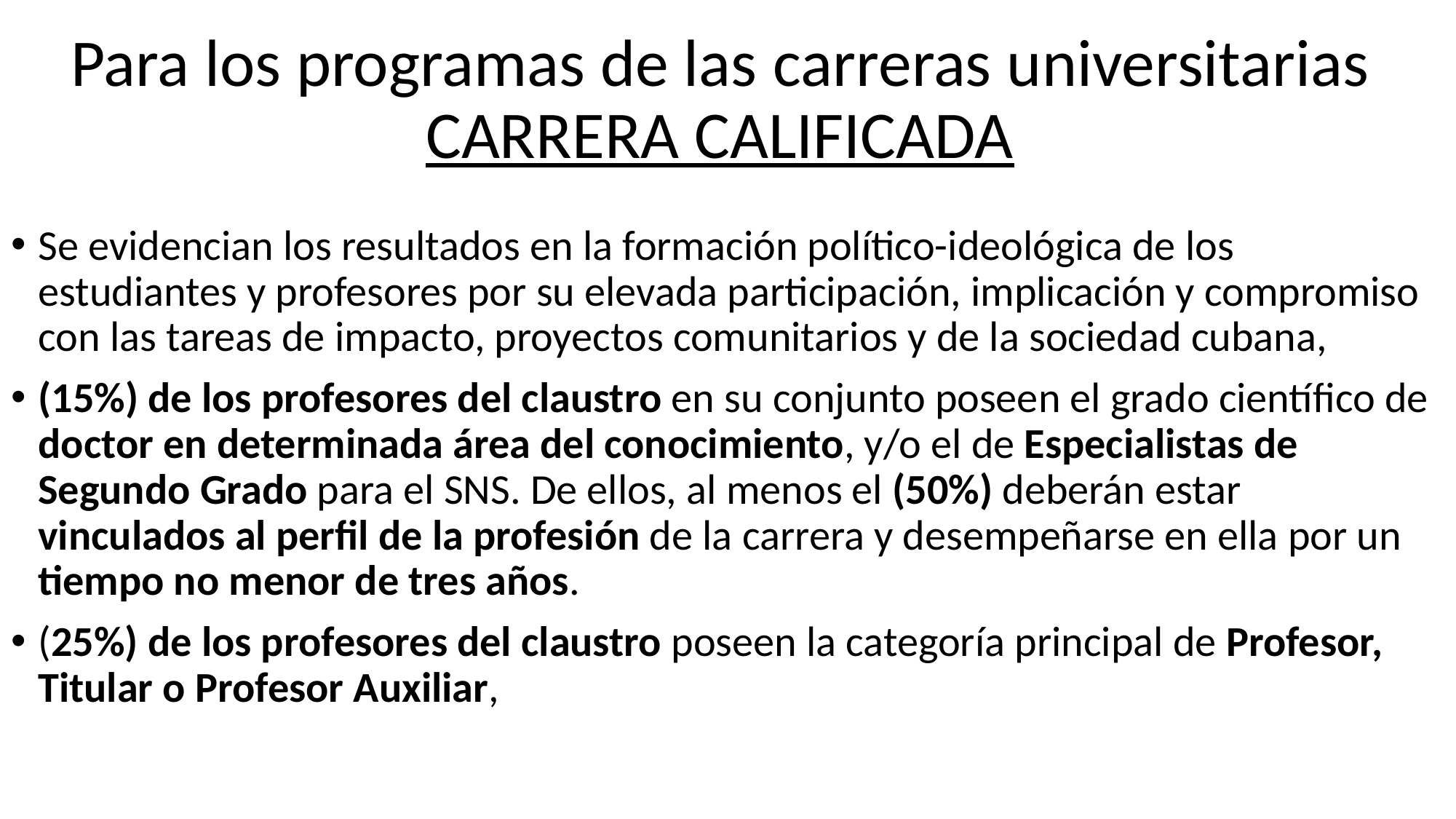

# Para los programas de las carreras universitarias CARRERA CALIFICADA
Se evidencian los resultados en la formación político-ideológica de los estudiantes y profesores por su elevada participación, implicación y compromiso con las tareas de impacto, proyectos comunitarios y de la sociedad cubana,
(15%) de los profesores del claustro en su conjunto poseen el grado científico de doctor en determinada área del conocimiento, y/o el de Especialistas de Segundo Grado para el SNS. De ellos, al menos el (50%) deberán estar vinculados al perfil de la profesión de la carrera y desempeñarse en ella por un tiempo no menor de tres años.
(25%) de los profesores del claustro poseen la categoría principal de Profesor, Titular o Profesor Auxiliar,